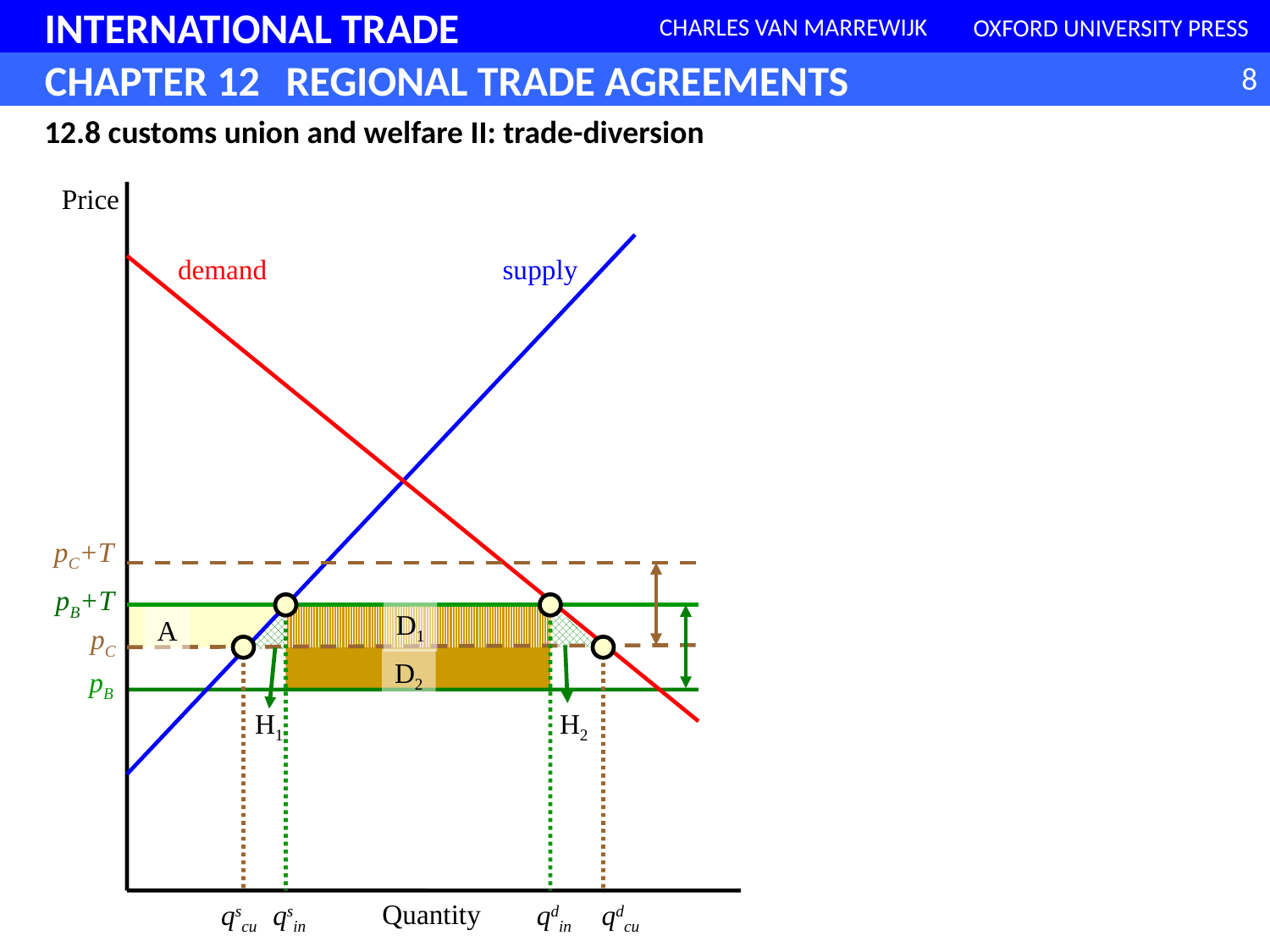

12.8 customs union and welfare II: trade-diversion
Price

demand
supply

pC+T
pB+T

D1

A
pC

D2
pB

H1
H2

qscu
qsin
Quantity
qdin
qdcu